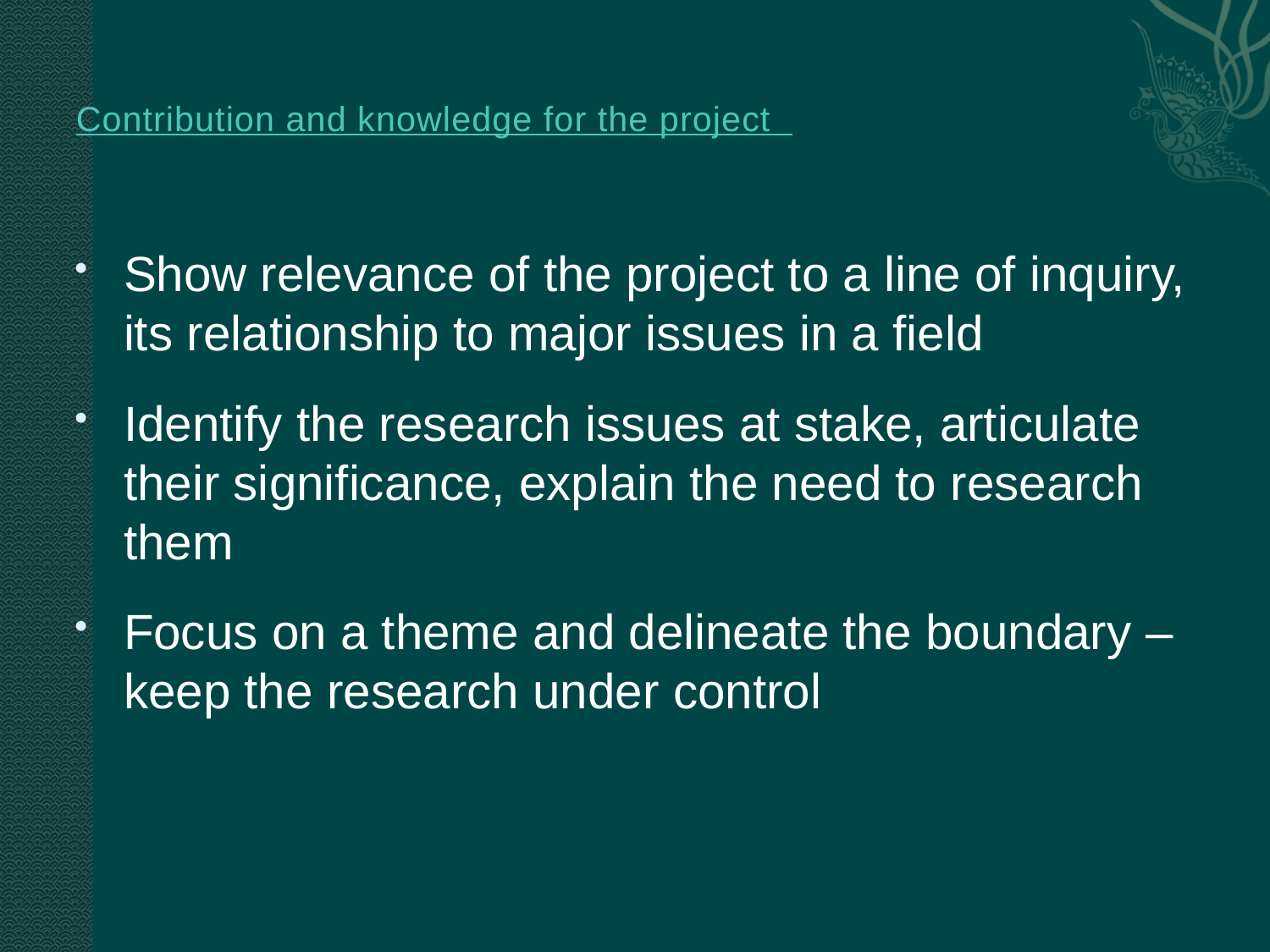

# Contribution and knowledge for the project
Show relevance of the project to a line of inquiry, its relationship to major issues in a field
Identify the research issues at stake, articulate their significance, explain the need to research them
Focus on a theme and delineate the boundary – keep the research under control